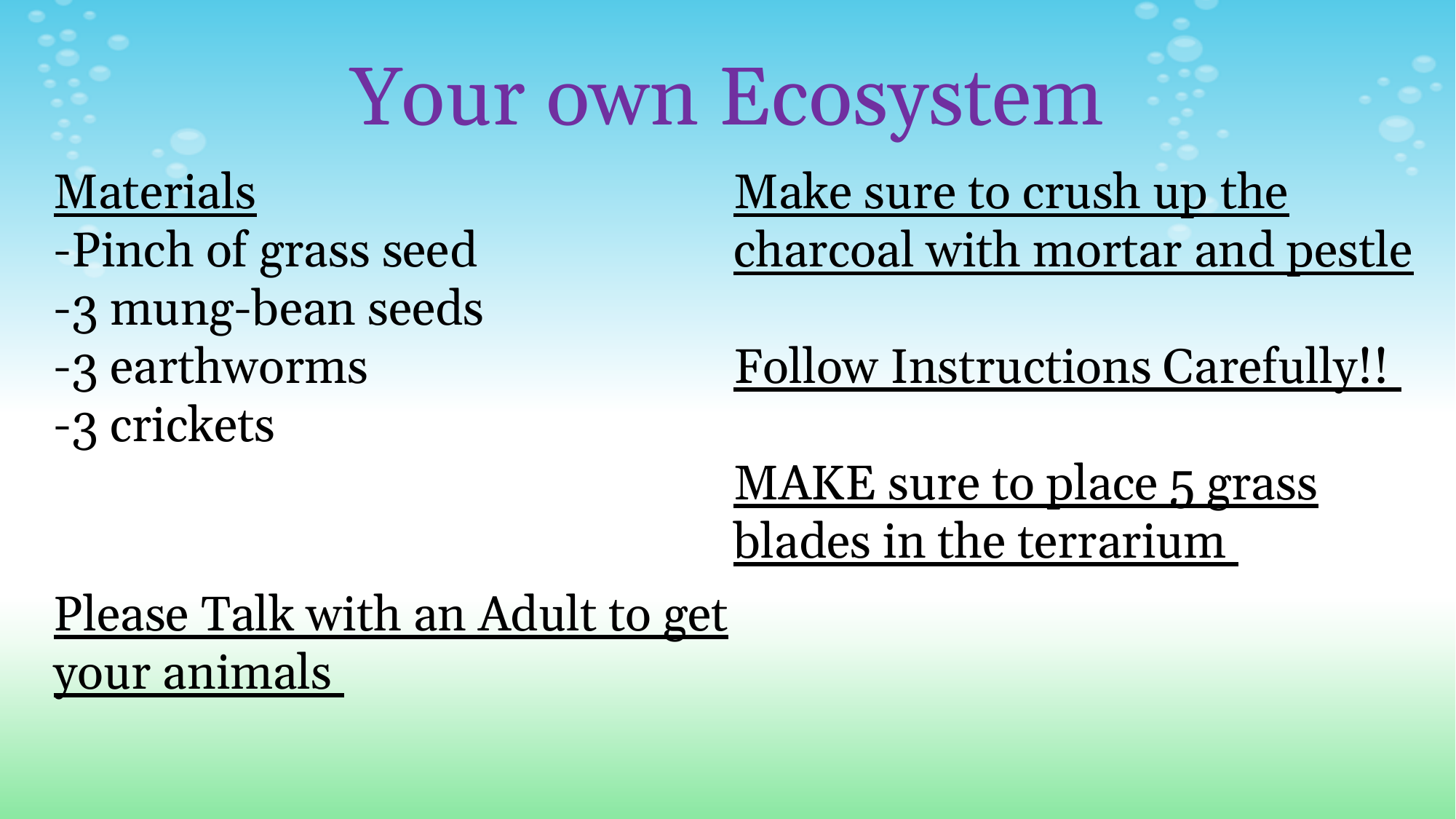

# Your own Ecosystem
Materials
-Pinch of grass seed
-3 mung-bean seeds
-3 earthworms
-3 crickets

Please Talk with an Adult to get your animals

Make sure to crush up the charcoal with mortar and pestle

Follow Instructions Carefully!!

MAKE sure to place 5 grass blades in the terrarium